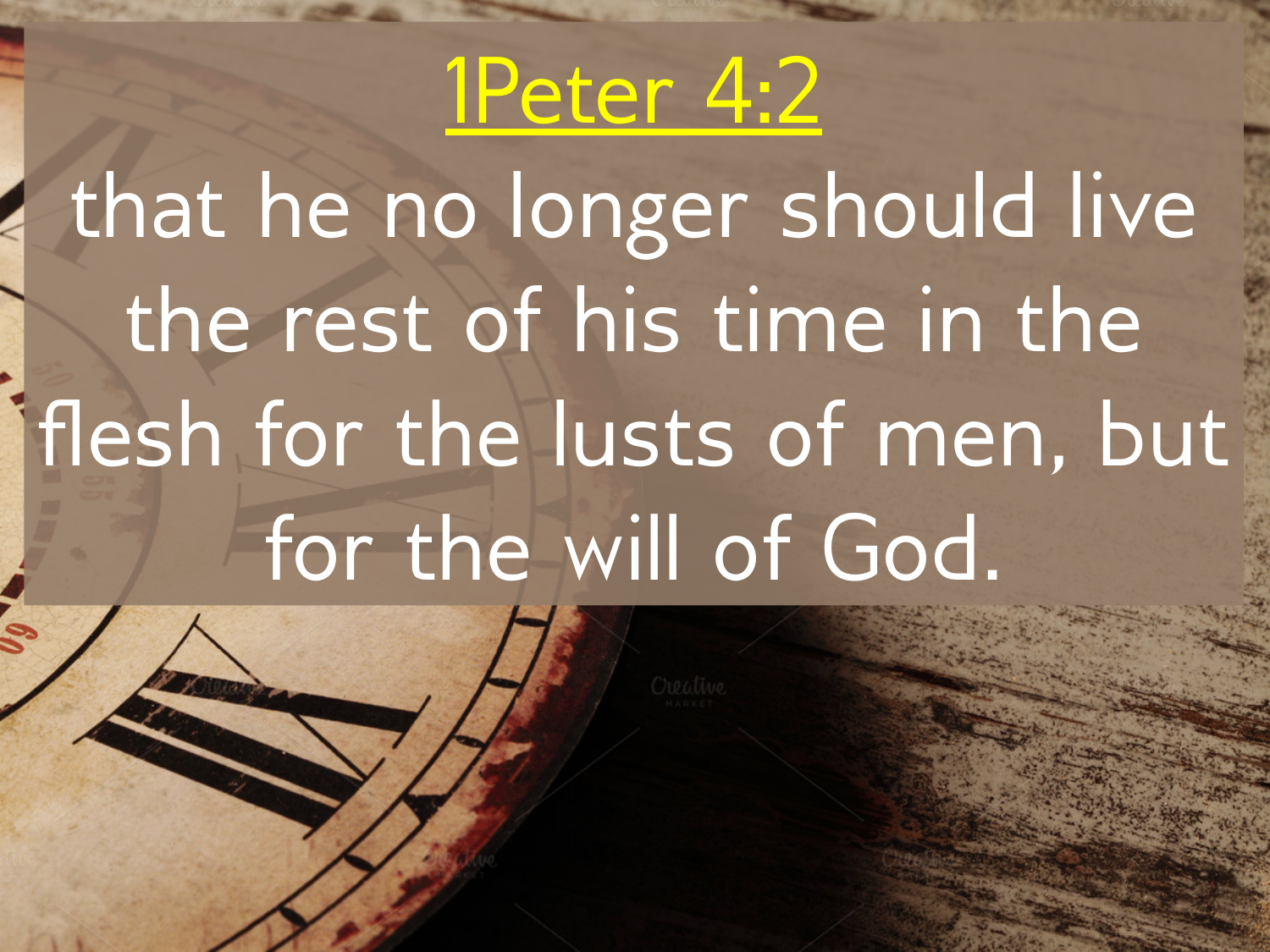

1Peter 4:2
that he no longer should live the rest of his time in the flesh for the lusts of men, but for the will of God.